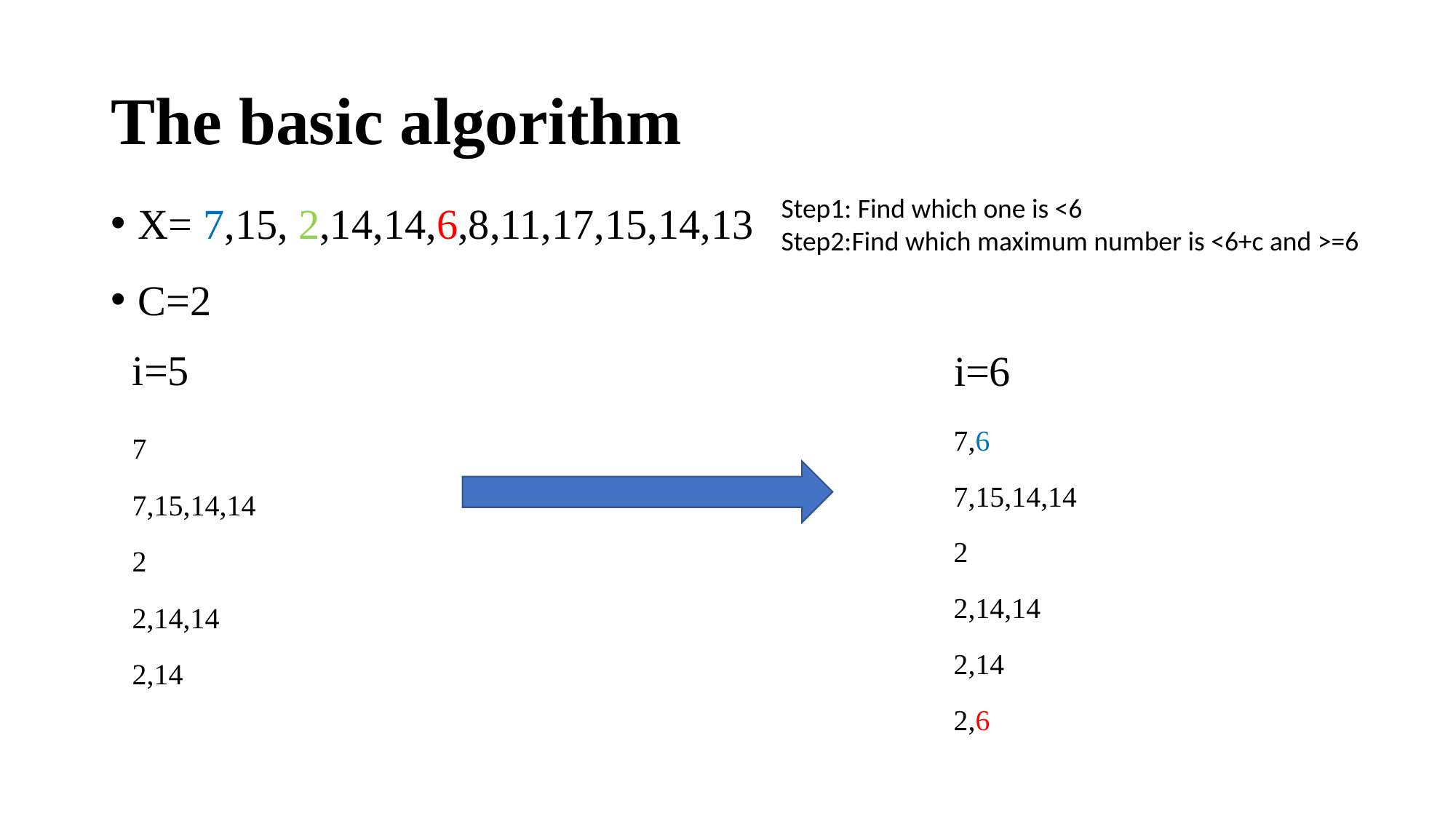

# The basic algorithm
X= 7,15, 2,14,14,6,8,11,17,15,14,13
C=2

Step1: Find which one is <6
Step2:Find which maximum number is <6+c and >=6
i=5
i=6
7,6
7,15,14,14
2
2,14,14
2,14
2,6

7
7,15,14,14
2
2,14,14
2,14